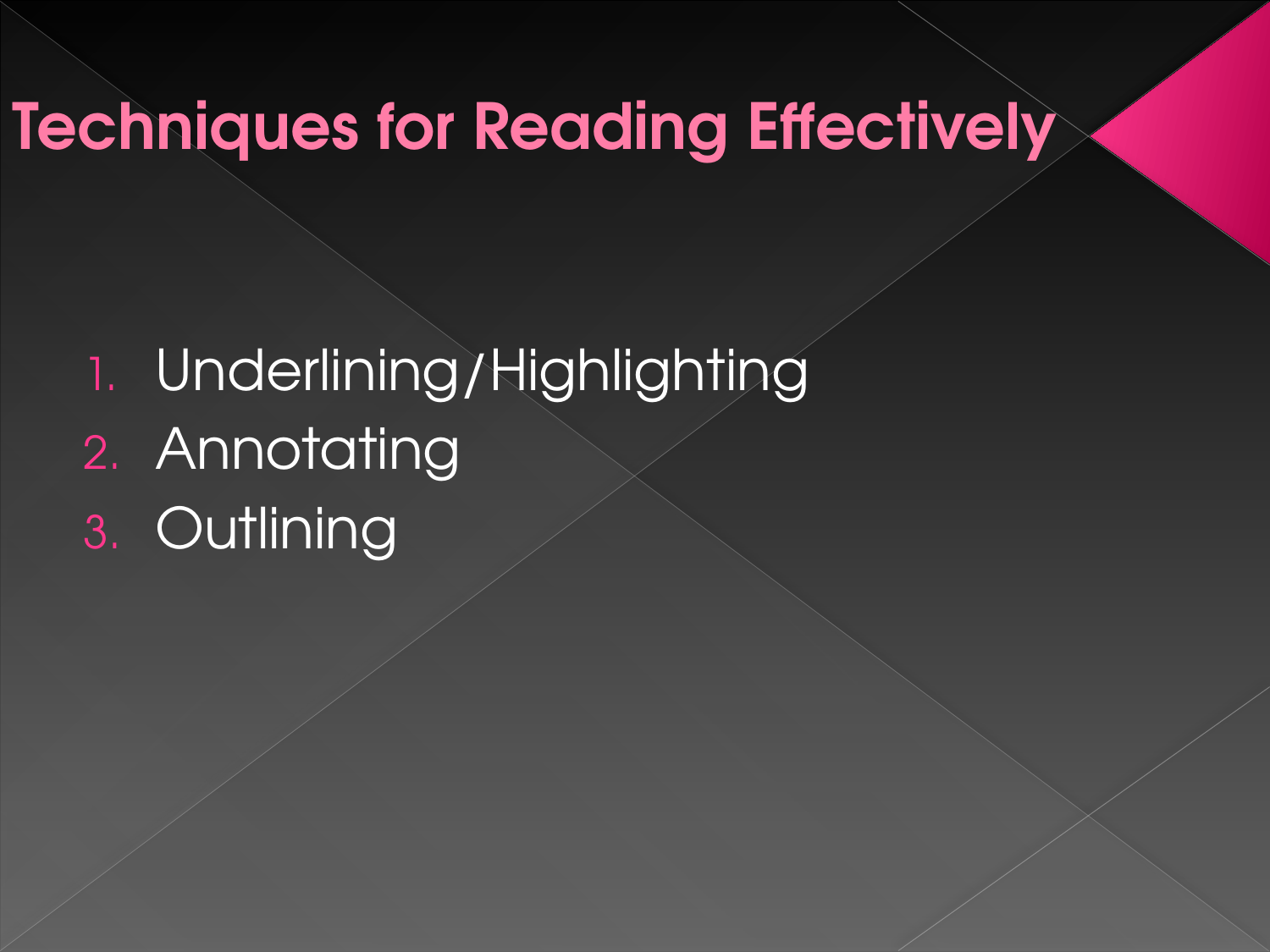

# Techniques for Reading Effectively
Underlining/Highlighting
Annotating
Outlining